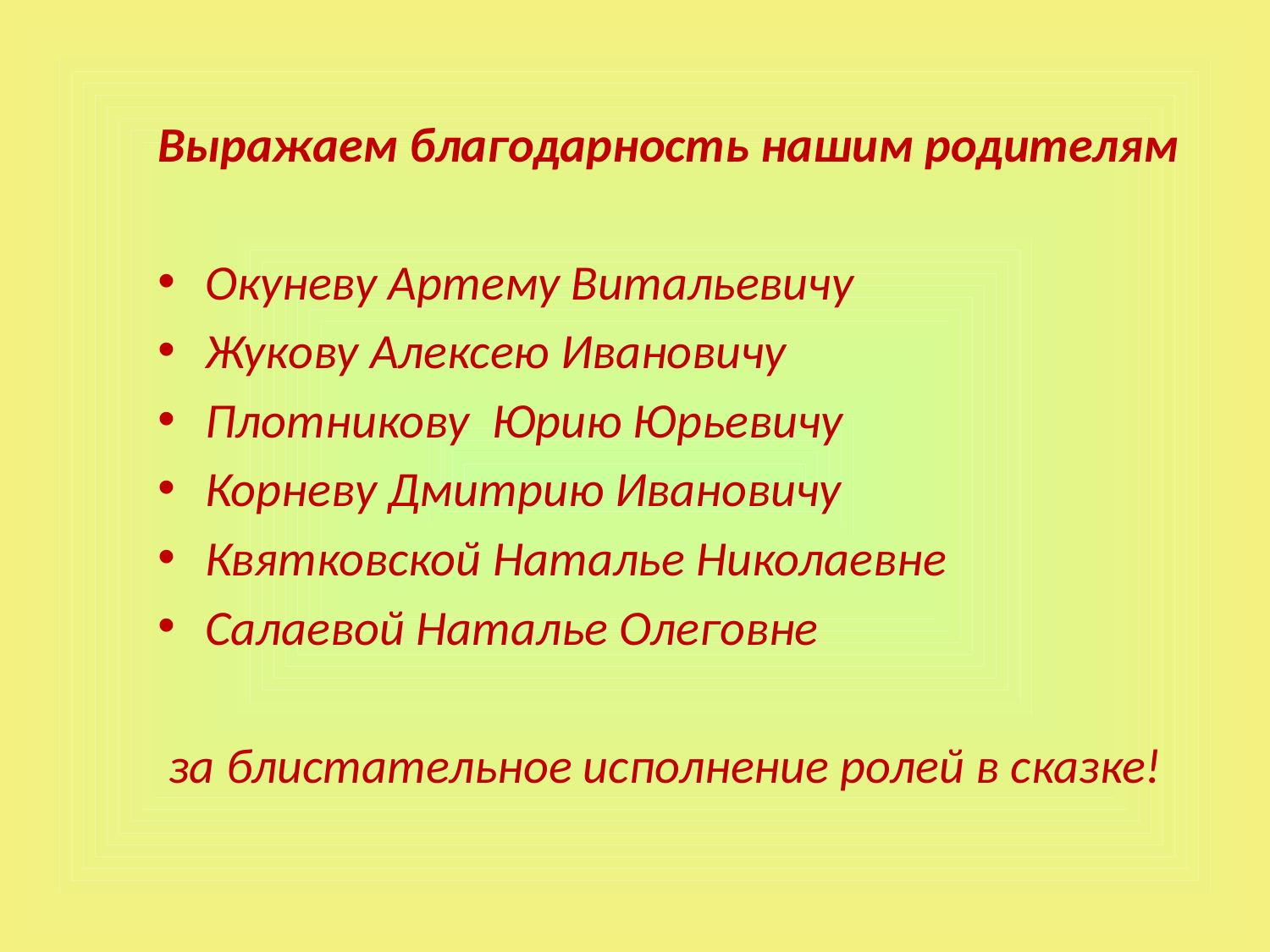

Выражаем благодарность нашим родителям

Окуневу Артему Витальевичу
Жукову Алексею Ивановичу
Плотникову  Юрию Юрьевичу
Корневу Дмитрию Ивановичу
Квятковской Наталье Николаевне
Салаевой Наталье Олеговне

 за блистательное исполнение ролей в сказке!